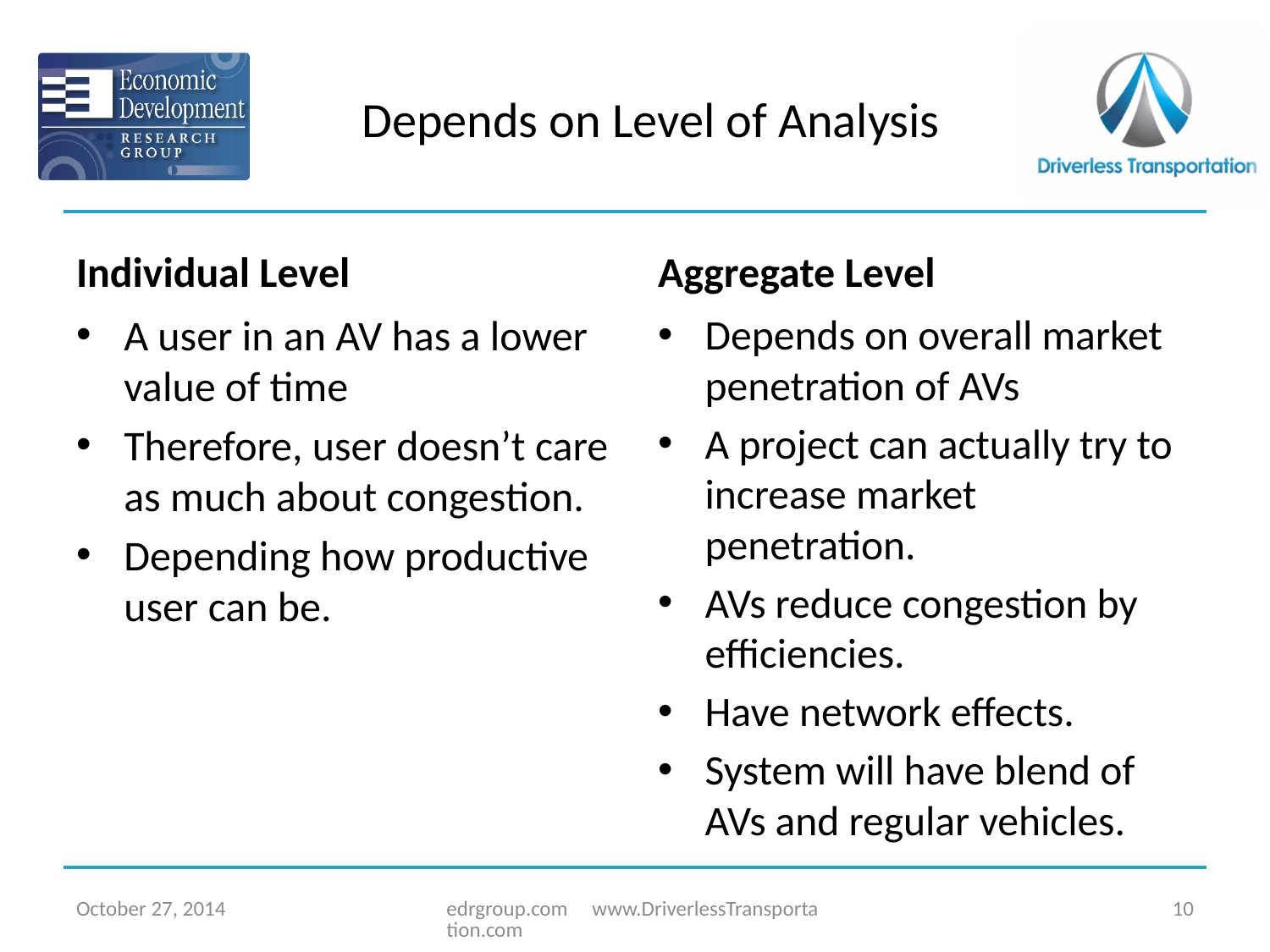

# Depends on Level of Analysis
Individual Level
Aggregate Level
A user in an AV has a lower value of time
Therefore, user doesn’t care as much about congestion.
Depending how productive user can be.
Depends on overall market penetration of AVs
A project can actually try to increase market penetration.
AVs reduce congestion by efficiencies.
Have network effects.
System will have blend of AVs and regular vehicles.
October 27, 2014
edrgroup.com     www.DriverlessTransportation.com
10